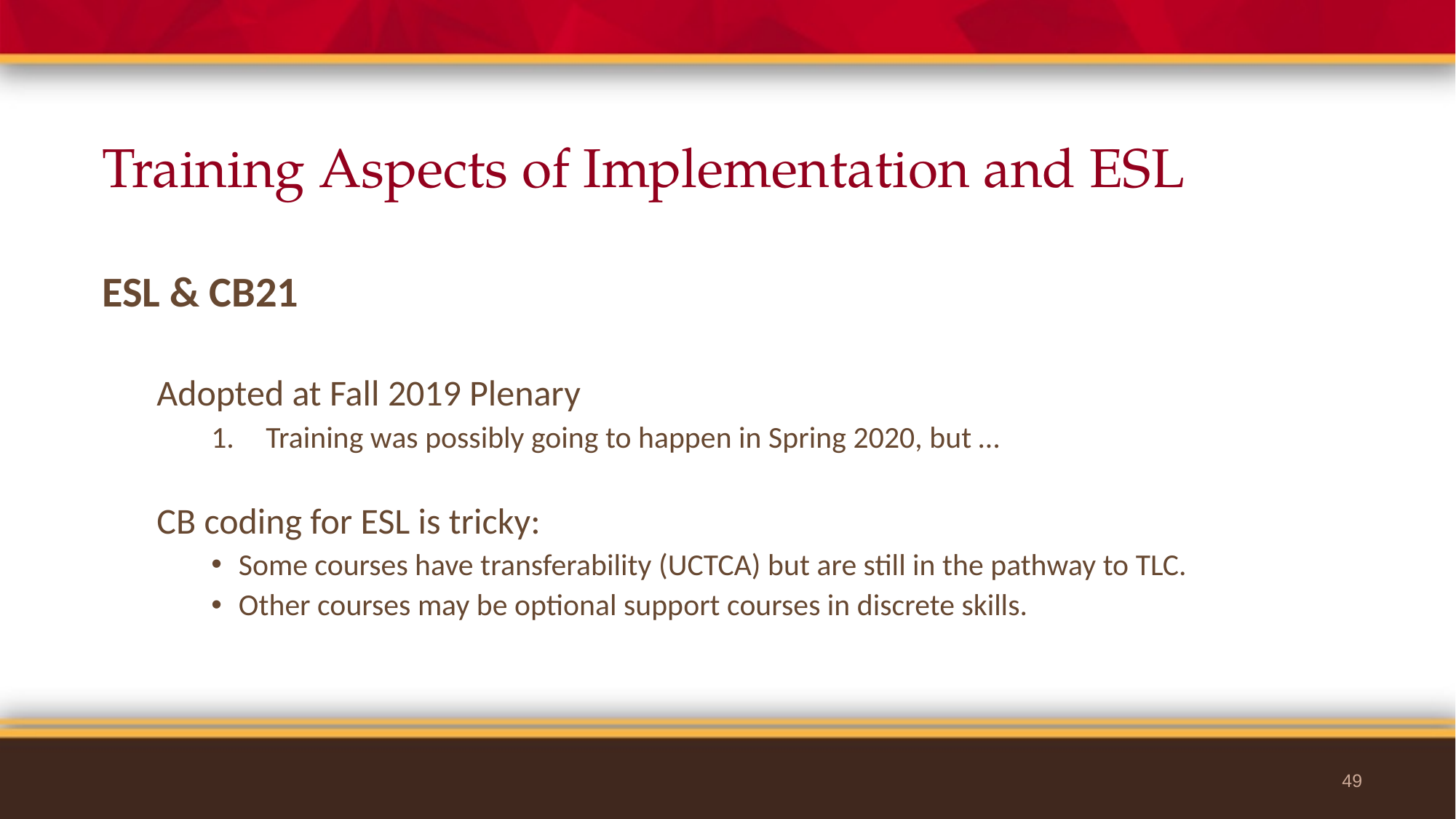

# Training Aspects of Implementation and ESL
ESL & CB21
Adopted at Fall 2019 Plenary
Training was possibly going to happen in Spring 2020, but …

CB coding for ESL is tricky:
Some courses have transferability (UCTCA) but are still in the pathway to TLC.
Other courses may be optional support courses in discrete skills.